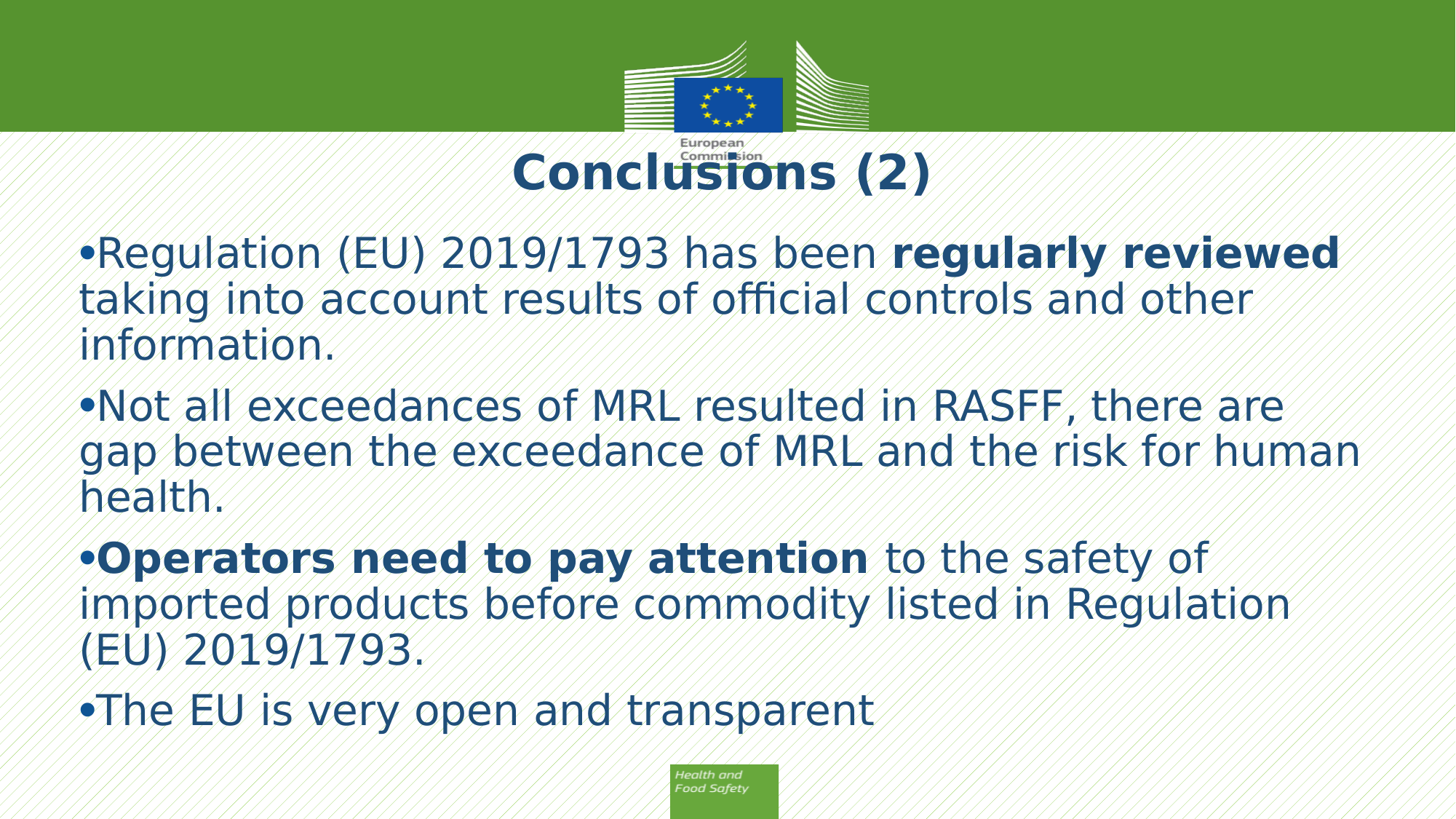

# Conclusions (2)
Regulation (EU) 2019/1793 has been regularly reviewed taking into account results of official controls and other information.
Not all exceedances of MRL resulted in RASFF, there are gap between the exceedance of MRL and the risk for human health.
Operators need to pay attention to the safety of imported products before commodity listed in Regulation (EU) 2019/1793.
The EU is very open and transparent